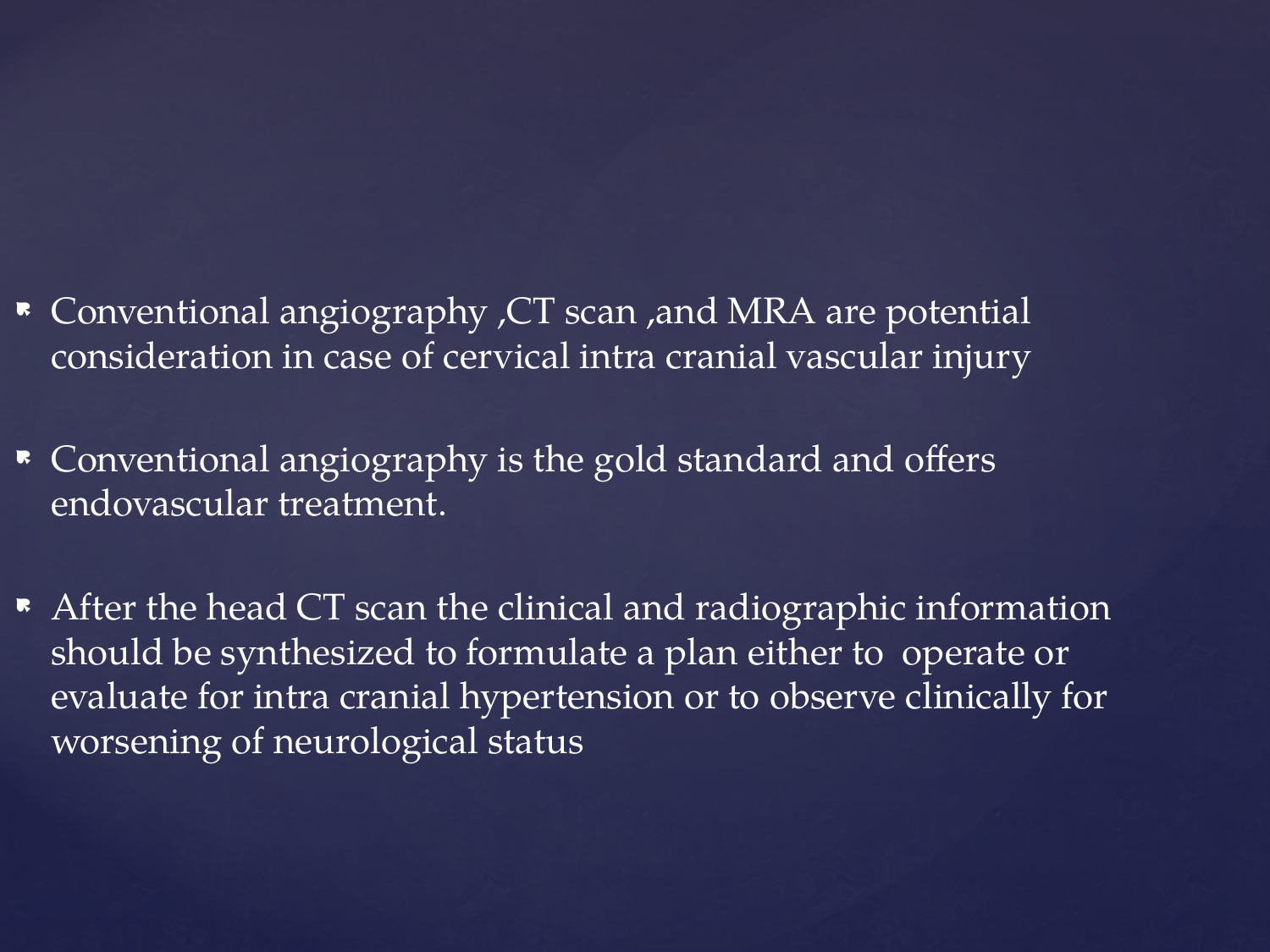

Conventional angiography ,CT scan ,and MRA are potential consideration in case of cervical intra cranial vascular injury

Conventional angiography is the gold standard and offers endovascular treatment.

After the head CT scan the clinical and radiographic information should be synthesized to formulate a plan either to  operate or evaluate for intra cranial hypertension or to observe clinically for worsening of neurological status
#